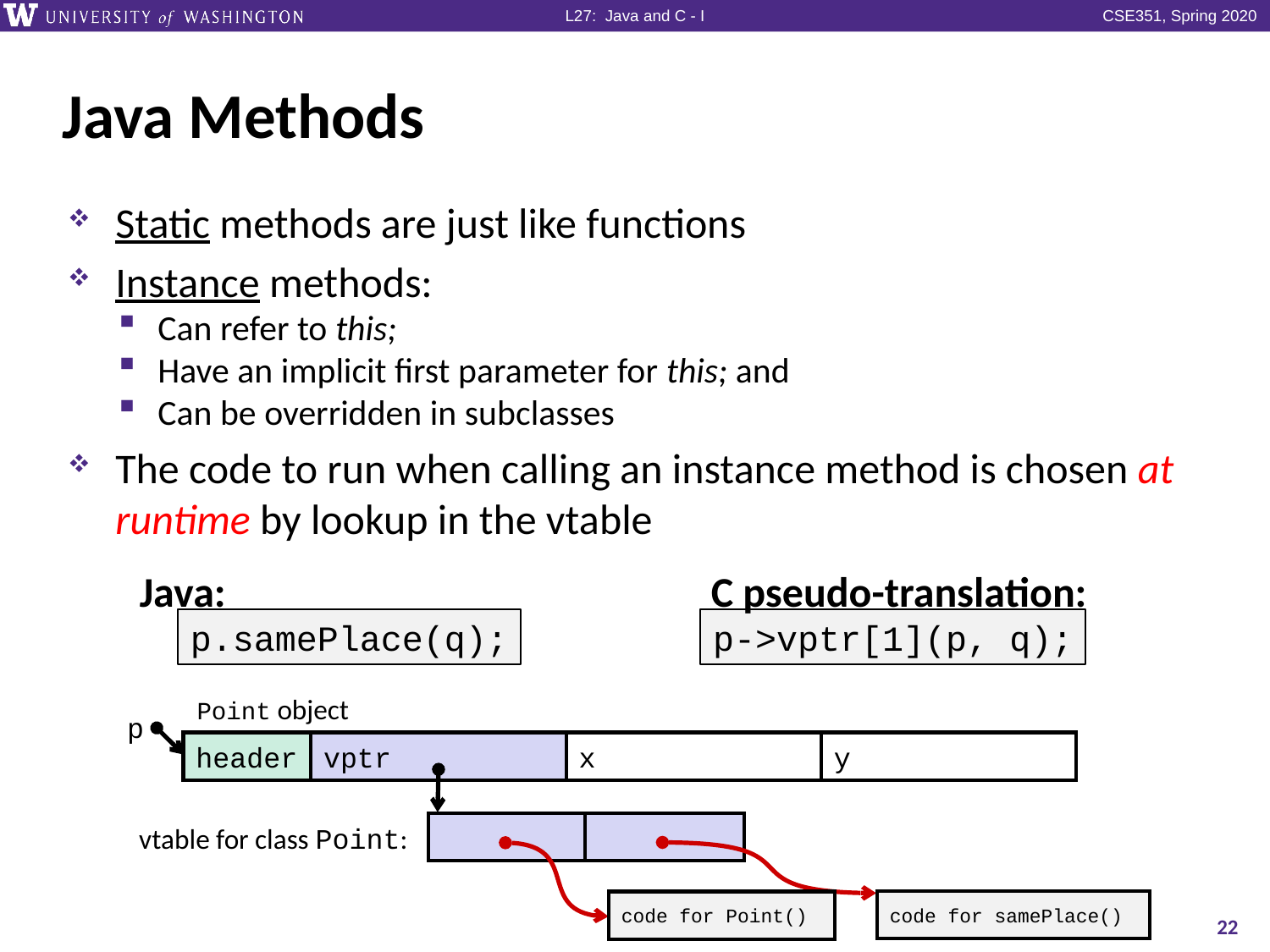

# Java Methods
Static methods are just like functions
Instance methods:
Can refer to this;
Have an implicit first parameter for this; and
Can be overridden in subclasses
The code to run when calling an instance method is chosen at runtime by lookup in the vtable

Java:
C pseudo-translation:
p.samePlace(q);
p->vptr[1](p, q);
Point object
header
vptr
x
y
p

vtable for class Point:
code for samePlace()
code for Point()
22